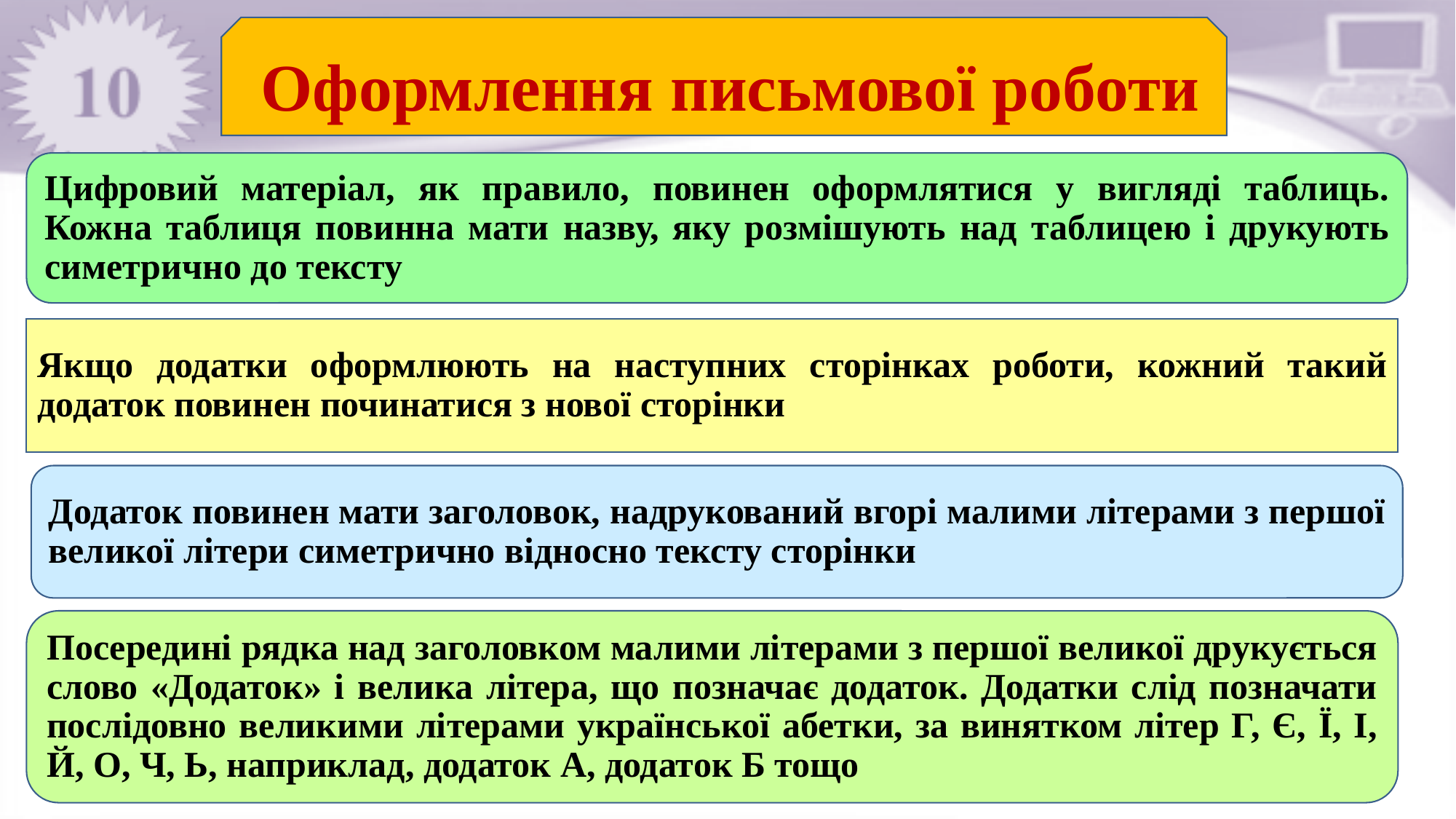

Оформлення письмової роботи
Цифровий матеріал, як правило, повинен оформлятися у вигляді таблиць. Кожна таблиця повинна мати назву, яку розмішують над таблицею і друкують симетрично до тексту
Якщо додатки оформлюють на наступних сторінках роботи, кожний такий додаток повинен починатися з нової сторінки
Додаток повинен мати заголовок, надрукований вгорі малими літерами з першої великої літери симетрично відносно тексту сторінки
Посередині рядка над заголовком малими літерами з першої великої друкується слово «Додаток» і велика літера, що позначає додаток. Додатки слід позначати послідовно великими літерами української абетки, за винятком літер Г, Є, Ї, І, Й, О, Ч, Ь, наприклад, додаток А, додаток Б тощо
Шолом Г.І.